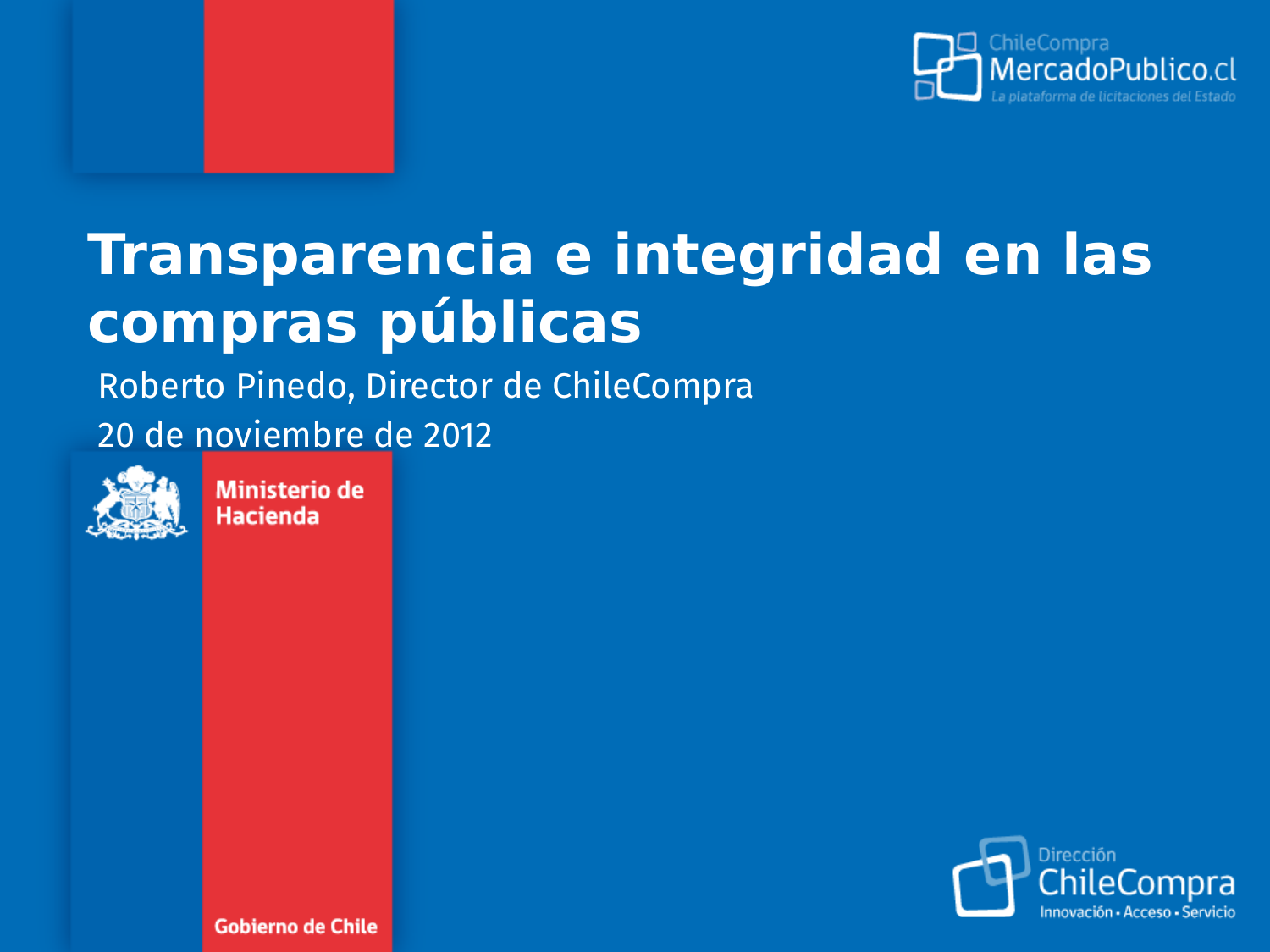

# Transparencia e integridad en las compras públicas
Roberto Pinedo, Director de ChileCompra
20 de noviembre de 2012